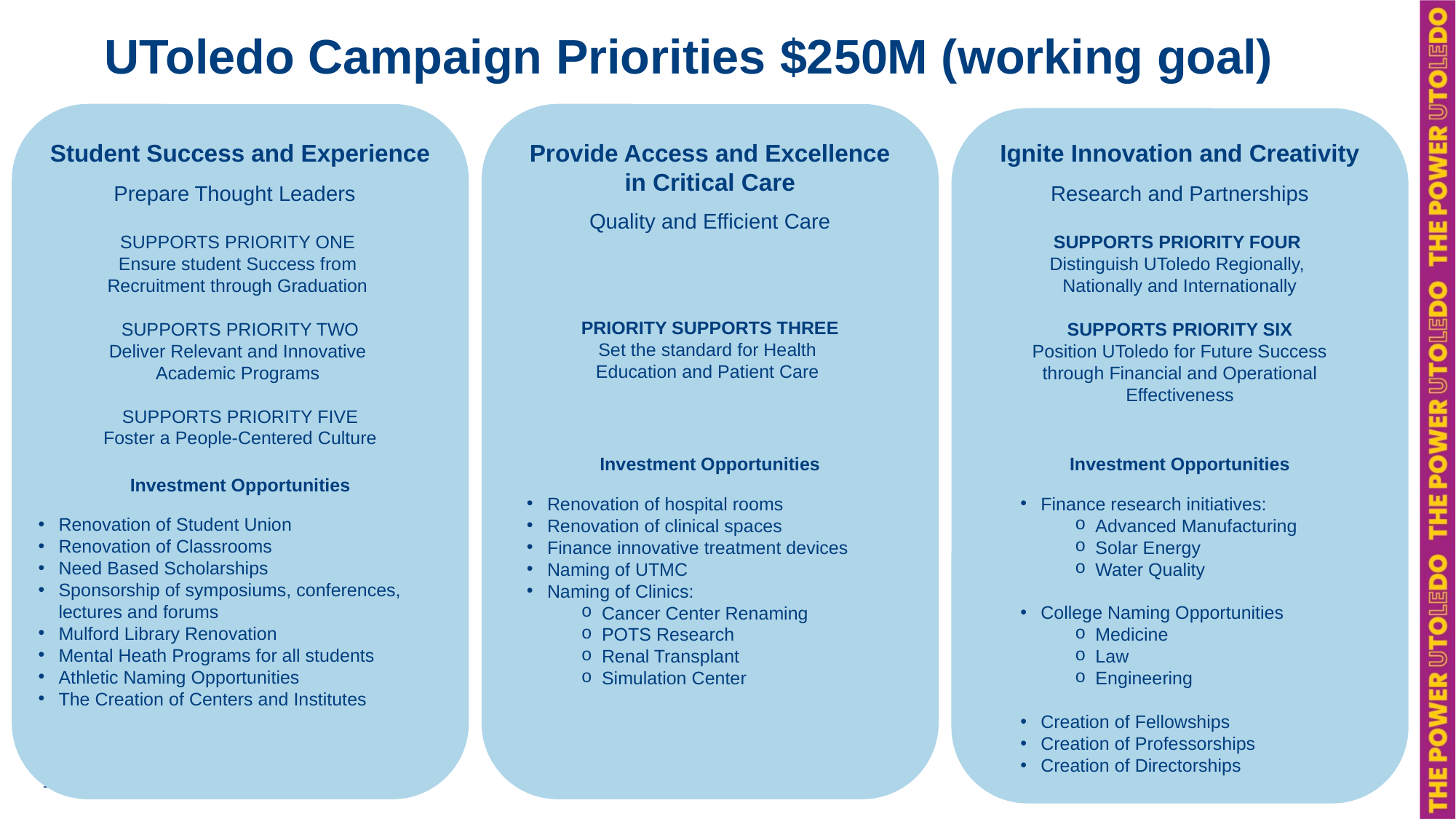

UToledo Campaign Priorities $250M (working goal)

Student Success and Experience
Prepare Thought Leaders
Provide Access and Excellence
in Critical Care
Quality and Efficient Care
Ignite Innovation and Creativity
Research and Partnerships
SUPPORTS PRIORITY ONE
Ensure student Success from
Recruitment through Graduation

SUPPORTS PRIORITY TWO
Deliver Relevant and Innovative
Academic Programs

SUPPORTS PRIORITY FIVE
Foster a People-Centered Culture
SUPPORTS PRIORITY FOUR
Distinguish UToledo Regionally,
Nationally and Internationally

SUPPORTS PRIORITY SIX
Position UToledo for Future Success through Financial and Operational Effectiveness
PRIORITY SUPPORTS THREE
Set the standard for Health
Education and Patient Care
Investment Opportunities
Renovation of hospital rooms
Renovation of clinical spaces
Finance innovative treatment devices
Naming of UTMC
Naming of Clinics:
Cancer Center Renaming
POTS Research
Renal Transplant
Simulation Center
Investment Opportunities
Finance research initiatives:
Advanced Manufacturing
Solar Energy
Water Quality

College Naming Opportunities
Medicine
Law
Engineering

Creation of Fellowships
Creation of Professorships
Creation of Directorships

Investment Opportunities
Renovation of Student Union
Renovation of Classrooms
Need Based Scholarships
Sponsorship of symposiums, conferences, lectures and forums
Mulford Library Renovation
Mental Heath Programs for all students
Athletic Naming Opportunities
The Creation of Centers and Institutes